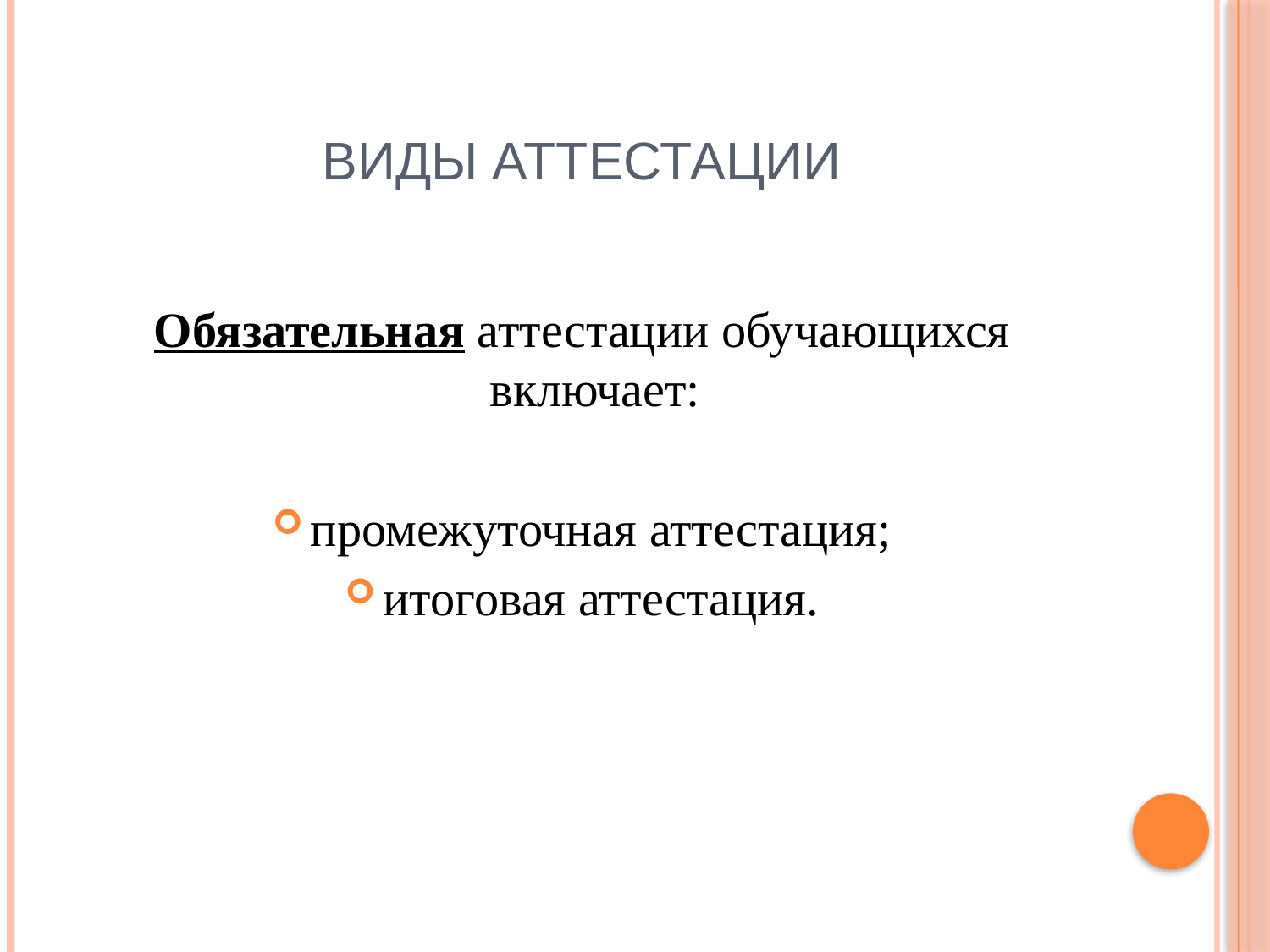

# Виды аттестации

Обязательная аттестации обучающихся включает:

промежуточная аттестация;
итоговая аттестация.